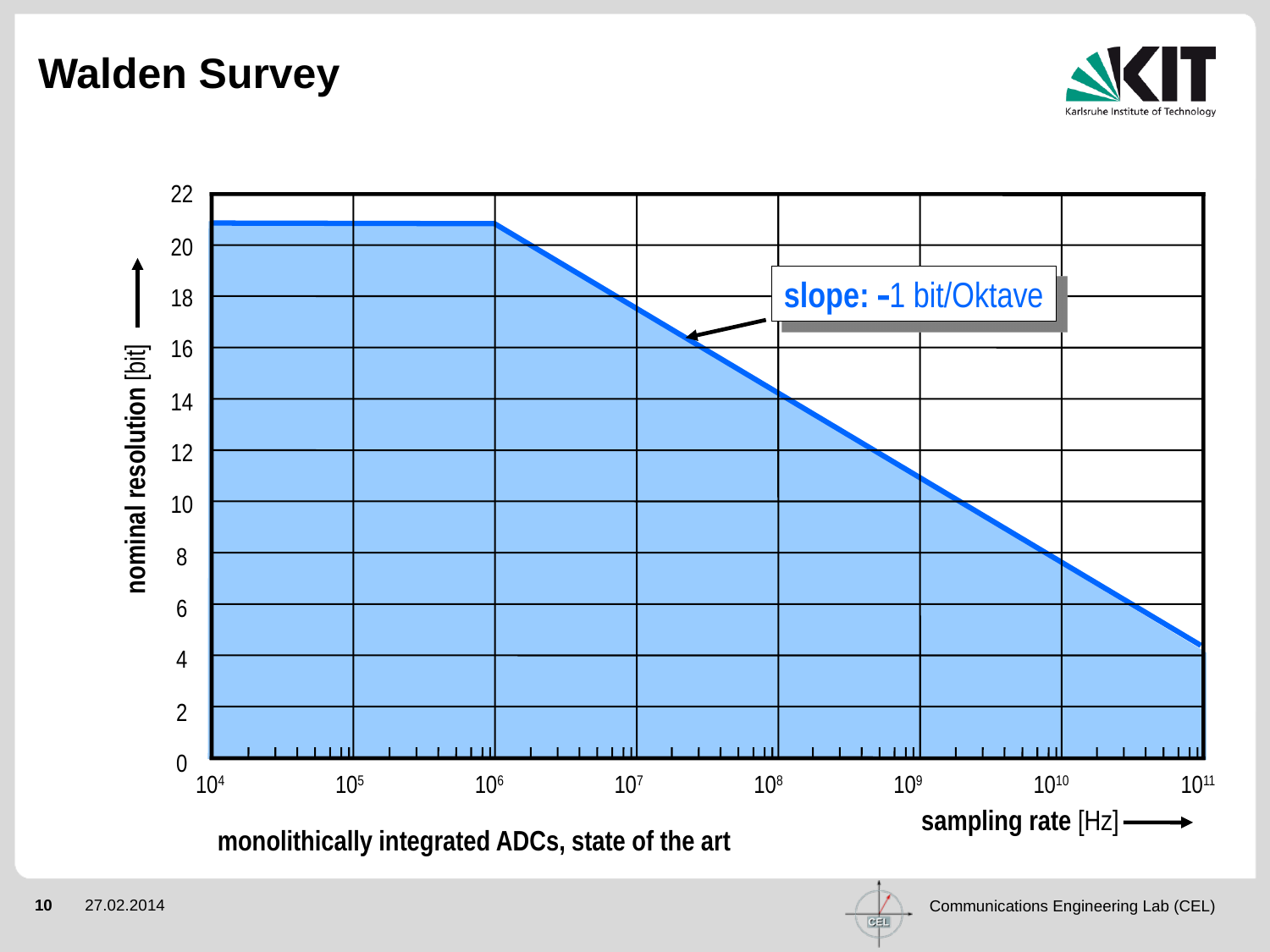

# Walden Survey

22

20

slope: −1 bit/Oktave
18

16

14

12
nominal resolution [bit]

10

8

6

4

2

0

104
105
106
107
108
109
1010
1011
sampling rate [Hz]
monolithically integrated ADCs, state of the art

Univ.-Prof. Dr.rer.nat. Friedrich Jondral